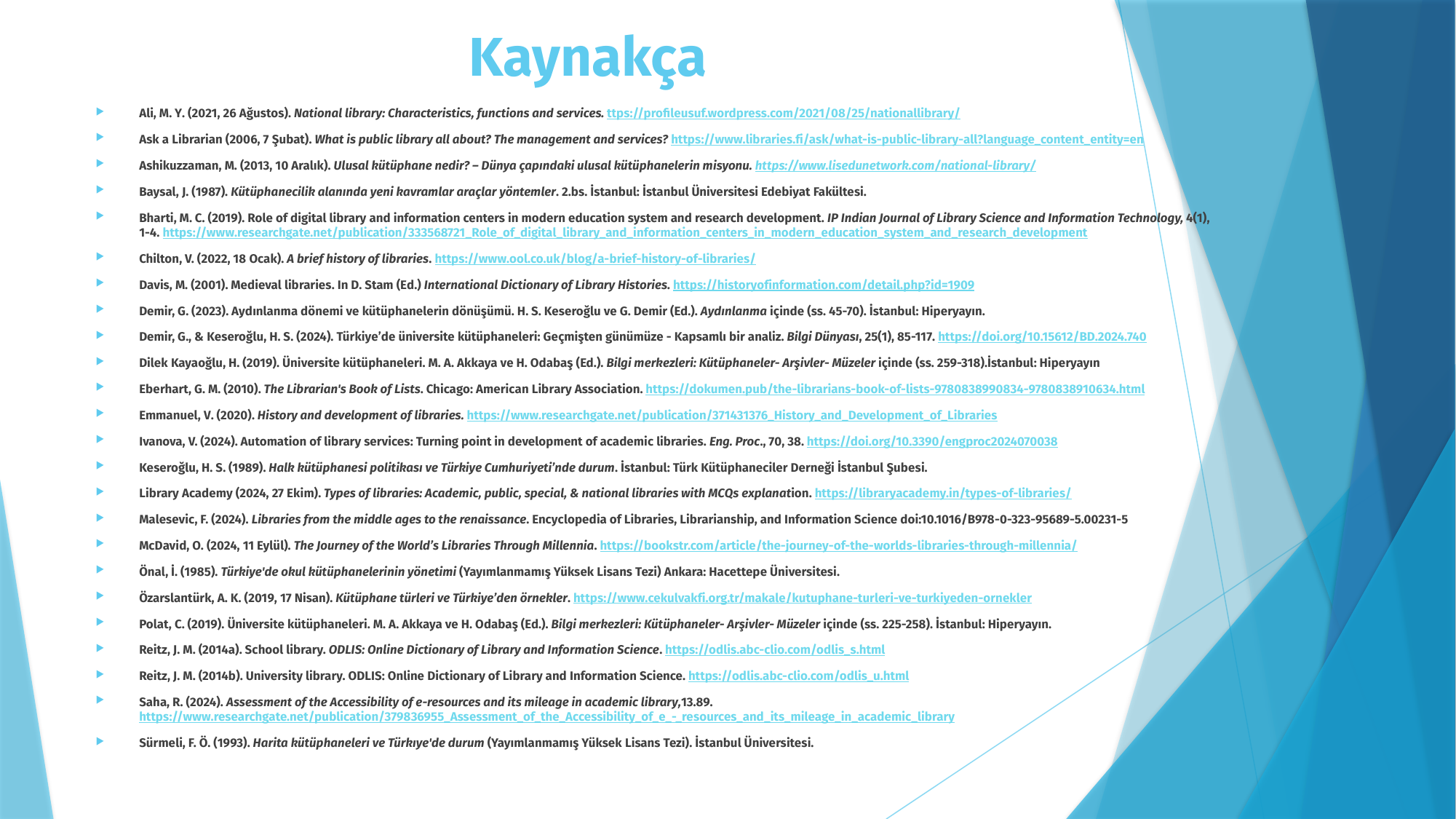

# Kaynakça
Ali, M. Y. (2021, 26 Ağustos). National library: Characteristics, functions and services. ttps://profileusuf.wordpress.com/2021/08/25/nationallibrary/
Ask a Librarian (2006, 7 Şubat). What is public library all about? The management and services? https://www.libraries.fi/ask/what-is-public-library-all?language_content_entity=en
Ashikuzzaman, M. (2013, 10 Aralık). Ulusal kütüphane nedir? – Dünya çapındaki ulusal kütüphanelerin misyonu. https://www.lisedunetwork.com/national-library/
Baysal, J. (1987). Kütüphanecilik alanında yeni kavramlar araçlar yöntemler. 2.bs. İstanbul: İstanbul Üniversitesi Edebiyat Fakültesi.
Bharti, M. C. (2019). Role of digital library and information centers in modern education system and research development. IP Indian Journal of Library Science and Information Technology, 4(1), 1-4. https://www.researchgate.net/publication/333568721_Role_of_digital_library_and_information_centers_in_modern_education_system_and_research_development
Chilton, V. (2022, 18 Ocak). A brief history of libraries. https://www.ool.co.uk/blog/a-brief-history-of-libraries/
Davis, M. (2001). Medieval libraries. In D. Stam (Ed.) International Dictionary of Library Histories. https://historyofinformation.com/detail.php?id=1909
Demir, G. (2023). Aydınlanma dönemi ve kütüphanelerin dönüşümü. H. S. Keseroğlu ve G. Demir (Ed.). Aydınlanma içinde (ss. 45-70). İstanbul: Hiperyayın.
Demir, G., & Keseroğlu, H. S. (2024). Türkiye’de üniversite kütüphaneleri: Geçmişten günümüze - Kapsamlı bir analiz. Bilgi Dünyası, 25(1), 85-117. https://doi.org/10.15612/BD.2024.740
Dilek Kayaoğlu, H. (2019). Üniversite kütüphaneleri. M. A. Akkaya ve H. Odabaş (Ed.). Bilgi merkezleri: Kütüphaneler- Arşivler- Müzeler içinde (ss. 259-318).İstanbul: Hiperyayın
Eberhart, G. M. (2010). The Librarian's Book of Lists. Chicago: American Library Association. https://dokumen.pub/the-librarians-book-of-lists-9780838990834-9780838910634.html
Emmanuel, V. (2020). History and development of libraries. https://www.researchgate.net/publication/371431376_History_and_Development_of_Libraries
Ivanova, V. (2024). Automation of library services: Turning point in development of academic libraries. Eng. Proc., 70, 38. https://doi.org/10.3390/engproc2024070038
Keseroğlu, H. S. (1989). Halk kütüphanesi politikası ve Türkiye Cumhuriyeti’nde durum. İstanbul: Türk Kütüphaneciler Derneği İstanbul Şubesi.
Library Academy (2024, 27 Ekim). Types of libraries: Academic, public, special, & national libraries with MCQs explanation. https://libraryacademy.in/types-of-libraries/
Malesevic, F. (2024). Libraries from the middle ages to the renaissance. Encyclopedia of Libraries, Librarianship, and Information Science doi:10.1016/B978-0-323-95689-5.00231-5
McDavid, O. (2024, 11 Eylül). The Journey of the World’s Libraries Through Millennia. https://bookstr.com/article/the-journey-of-the-worlds-libraries-through-millennia/
Önal, İ. (1985). Türkiye'de okul kütüphanelerinin yönetimi (Yayımlanmamış Yüksek Lisans Tezi) Ankara: Hacettepe Üniversitesi.
Özarslantürk, A. K. (2019, 17 Nisan). Kütüphane türleri ve Türkiye’den örnekler. https://www.cekulvakfi.org.tr/makale/kutuphane-turleri-ve-turkiyeden-ornekler
Polat, C. (2019). Üniversite kütüphaneleri. M. A. Akkaya ve H. Odabaş (Ed.). Bilgi merkezleri: Kütüphaneler- Arşivler- Müzeler içinde (ss. 225-258). İstanbul: Hiperyayın.
Reitz, J. M. (2014a). School library. ODLIS: Online Dictionary of Library and Information Science. https://odlis.abc-clio.com/odlis_s.html
Reitz, J. M. (2014b). University library. ODLIS: Online Dictionary of Library and Information Science. https://odlis.abc-clio.com/odlis_u.html
Saha, R. (2024). Assessment of the Accessibility of e-resources and its mileage in academic library,13.89. https://www.researchgate.net/publication/379836955_Assessment_of_the_Accessibility_of_e_-_resources_and_its_mileage_in_academic_library
Sürmeli, F. Ö. (1993). Harita kütüphaneleri ve Türkıye'de durum (Yayımlanmamış Yüksek Lisans Tezi). İstanbul Üniversitesi.